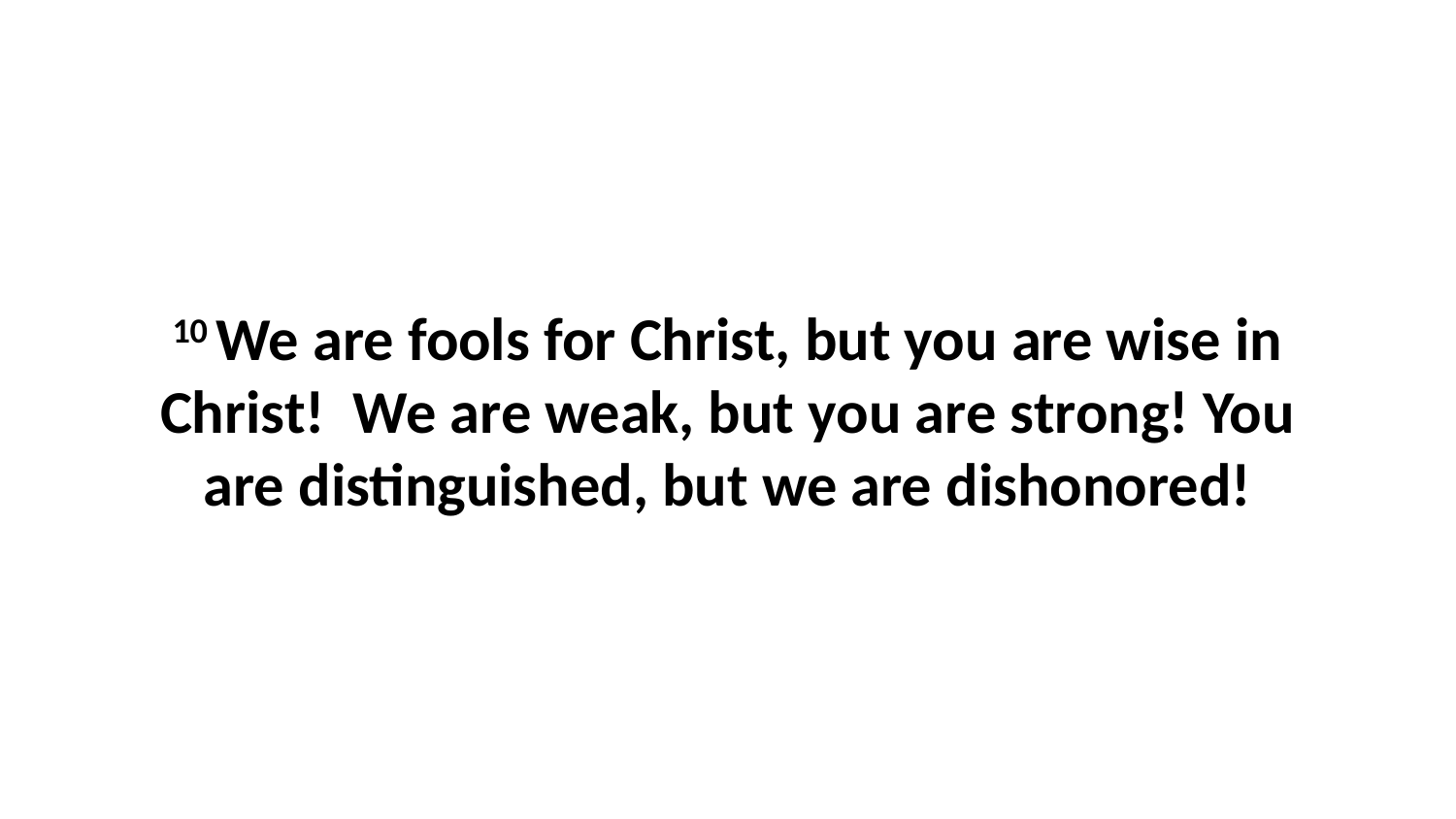

10 We are fools for Christ, but you are wise in Christ!  We are weak, but you are strong! You are distinguished, but we are dishonored!